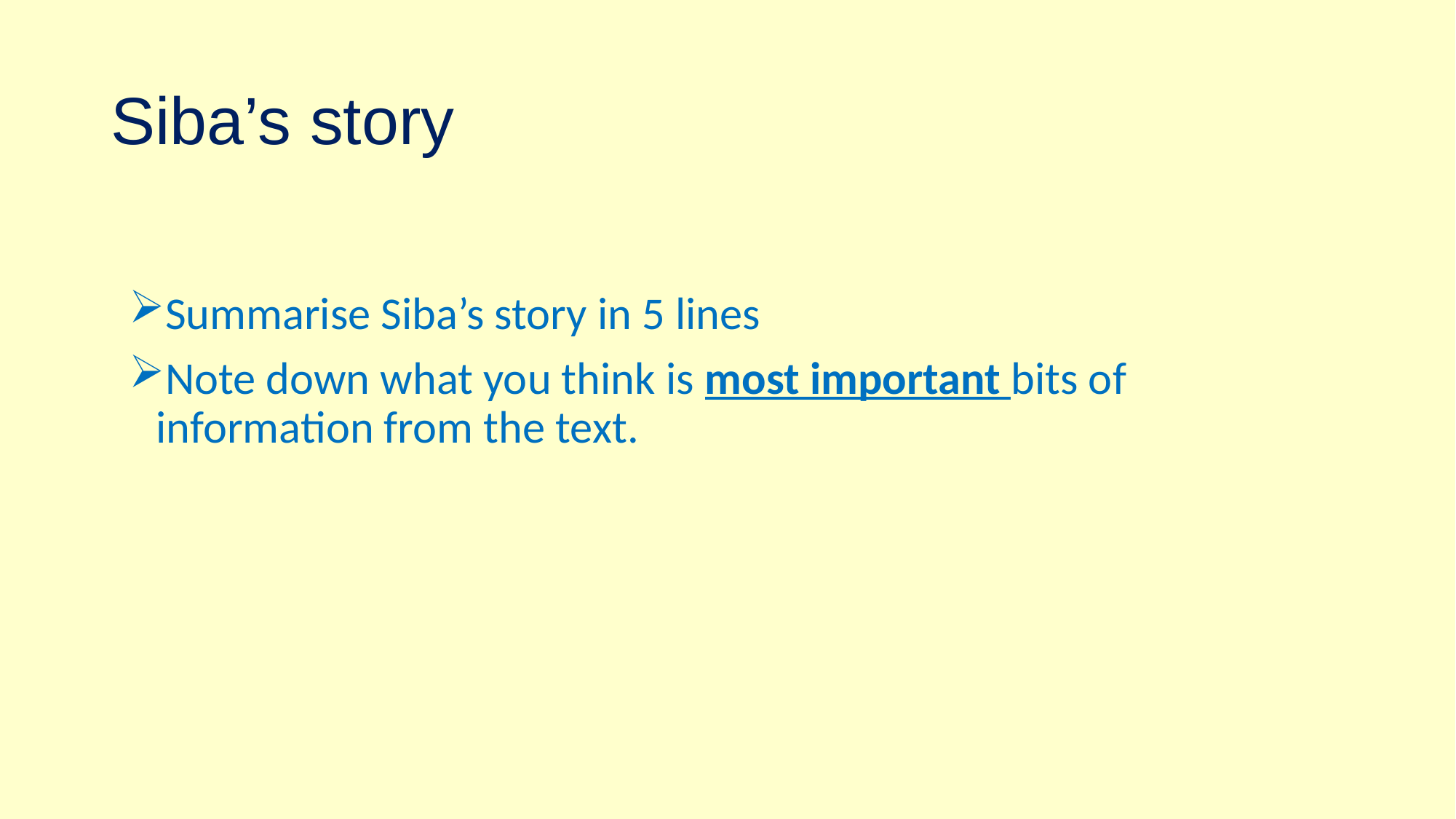

# Siba’s story

Summarise Siba’s story in 5 lines
Note down what you think is most important bits of information from the text.